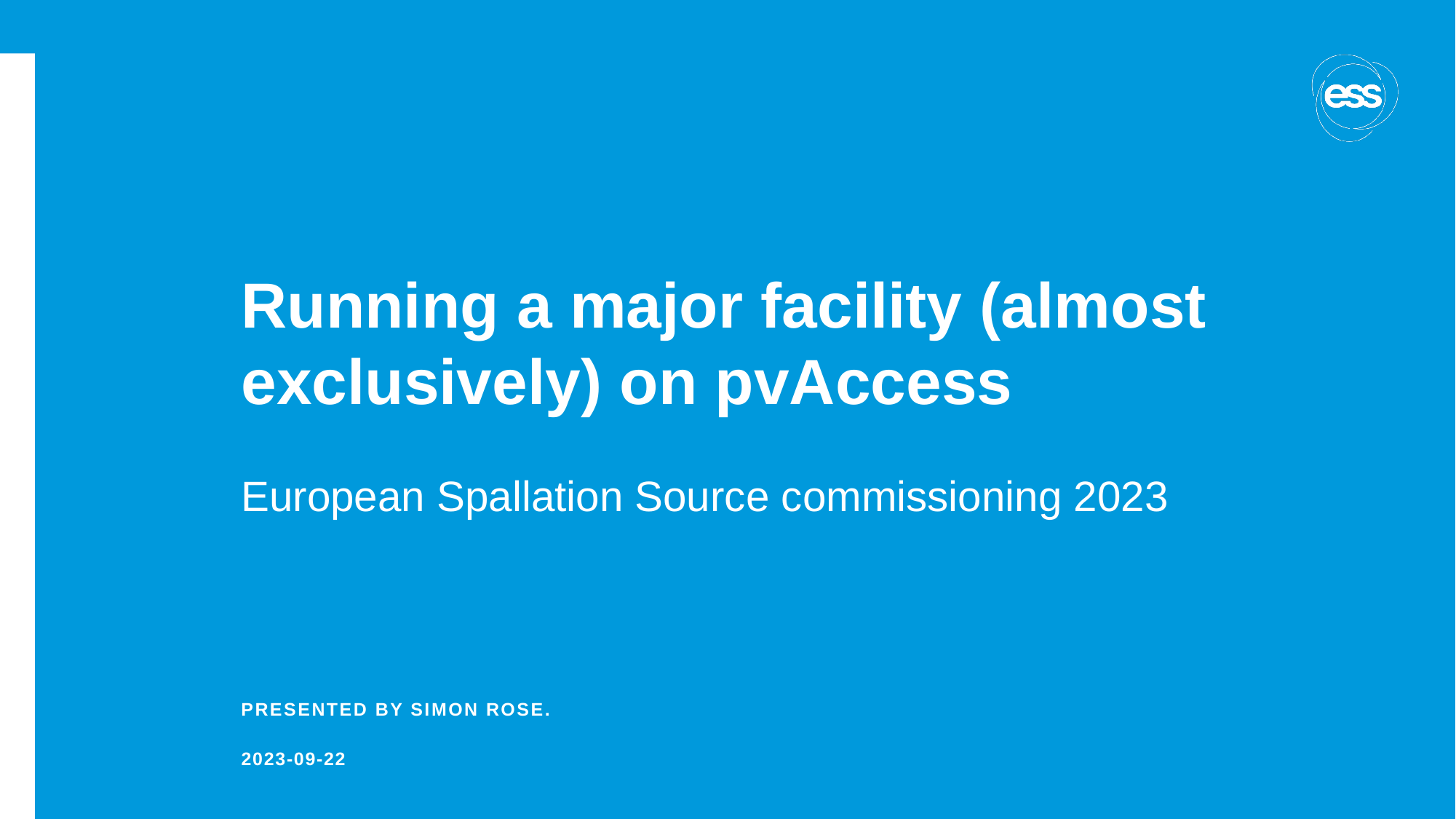

# Running a major facility (almost exclusively) on pvAccess
European Spallation Source commissioning 2023
PRESENTED BY Simon Rose.
2023-09-22